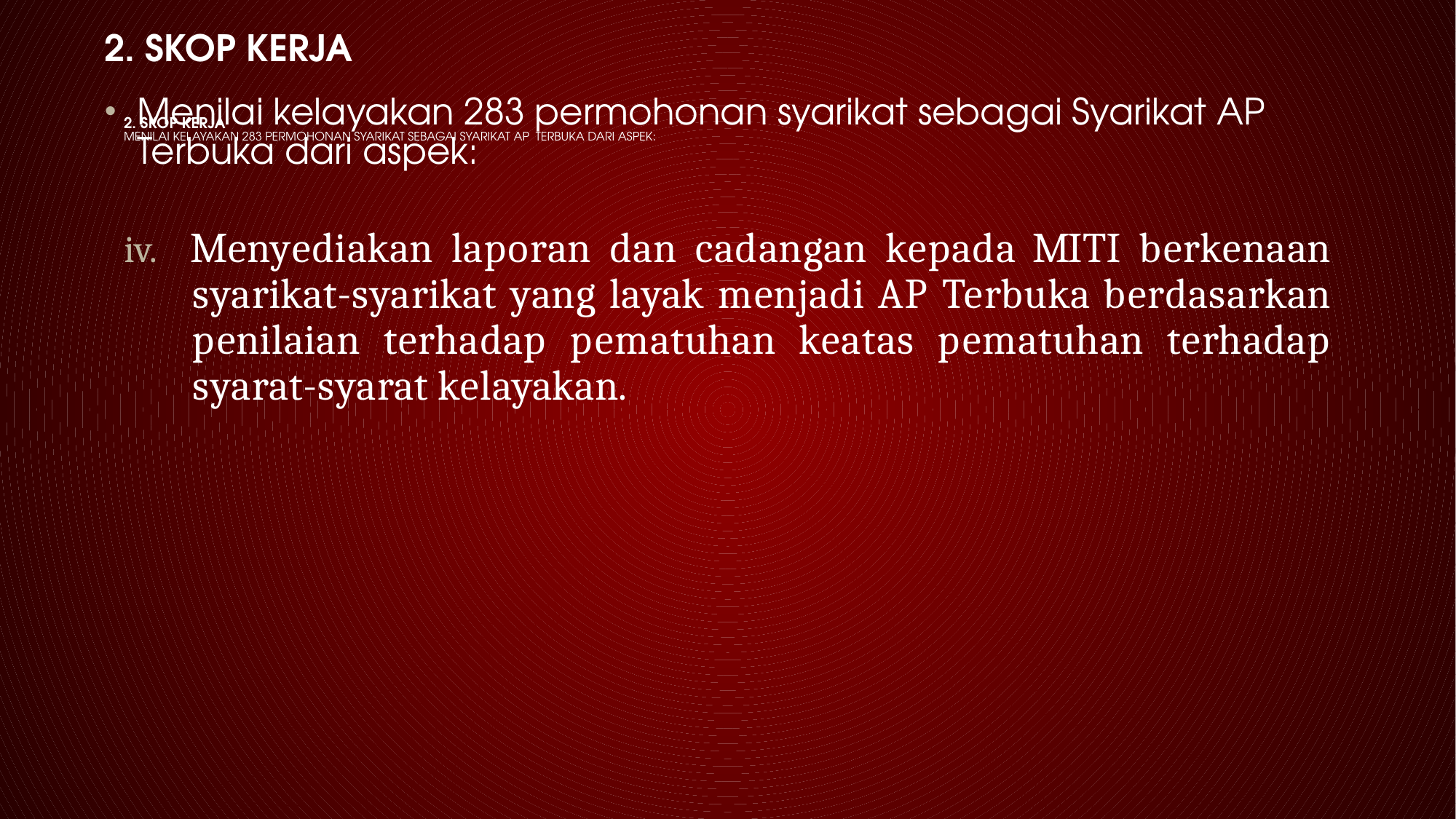

2. SKOP KERJA
Menilai kelayakan 283 permohonan syarikat sebagai Syarikat AP  Terbuka dari aspek:
# 2. SKOP KERJA
Menilai kelayakan 283 permohonan syarikat sebagai Syarikat AP  Terbuka dari aspek:

Menyediakan laporan dan cadangan kepada MITI berkenaan syarikat-syarikat yang layak menjadi AP Terbuka berdasarkan penilaian terhadap pematuhan keatas pematuhan terhadap syarat-syarat kelayakan.